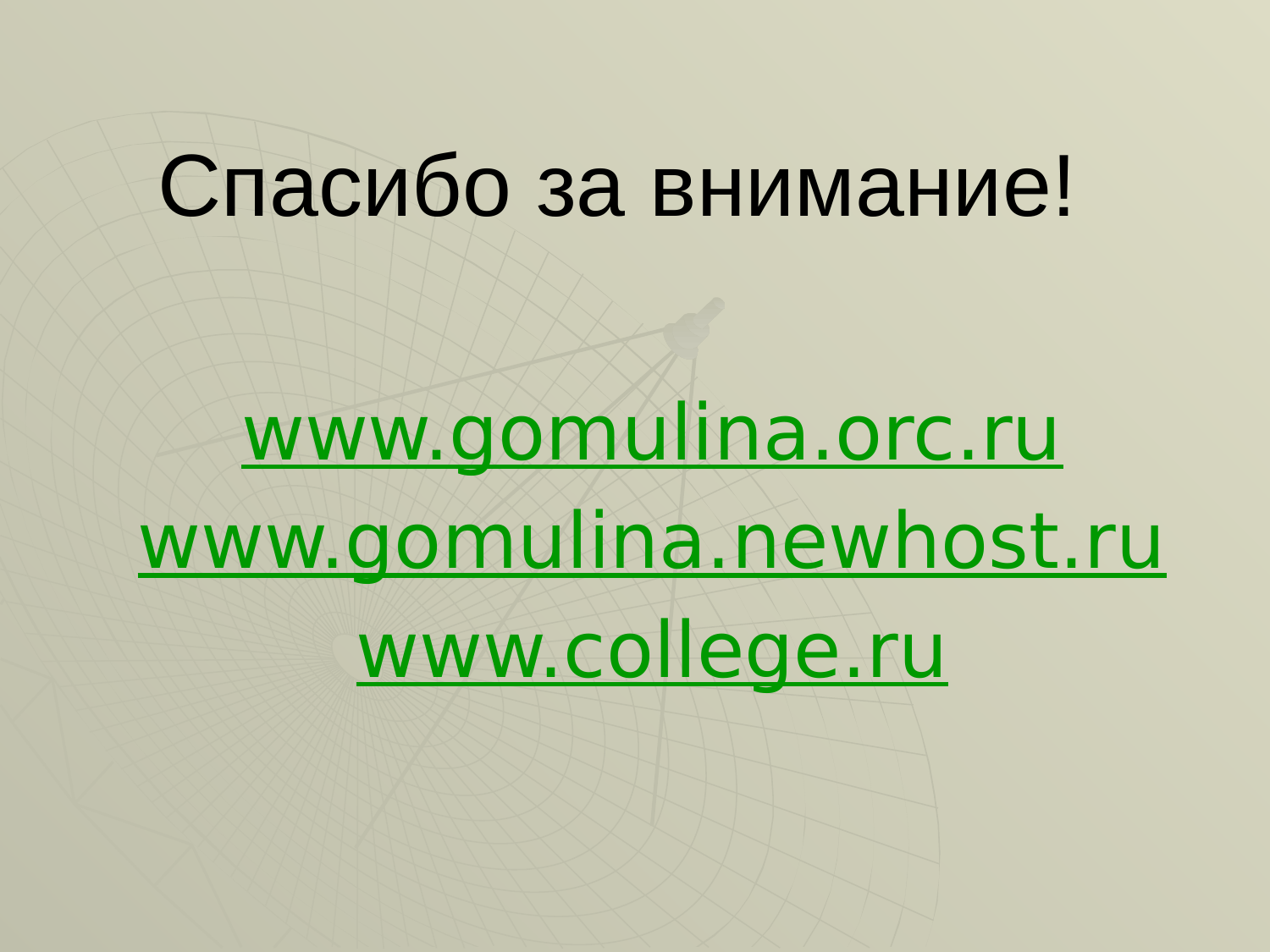

# Спасибо за внимание!
www.gomulina.orc.ru
www.gomulina.newhost.ru
www.college.ru